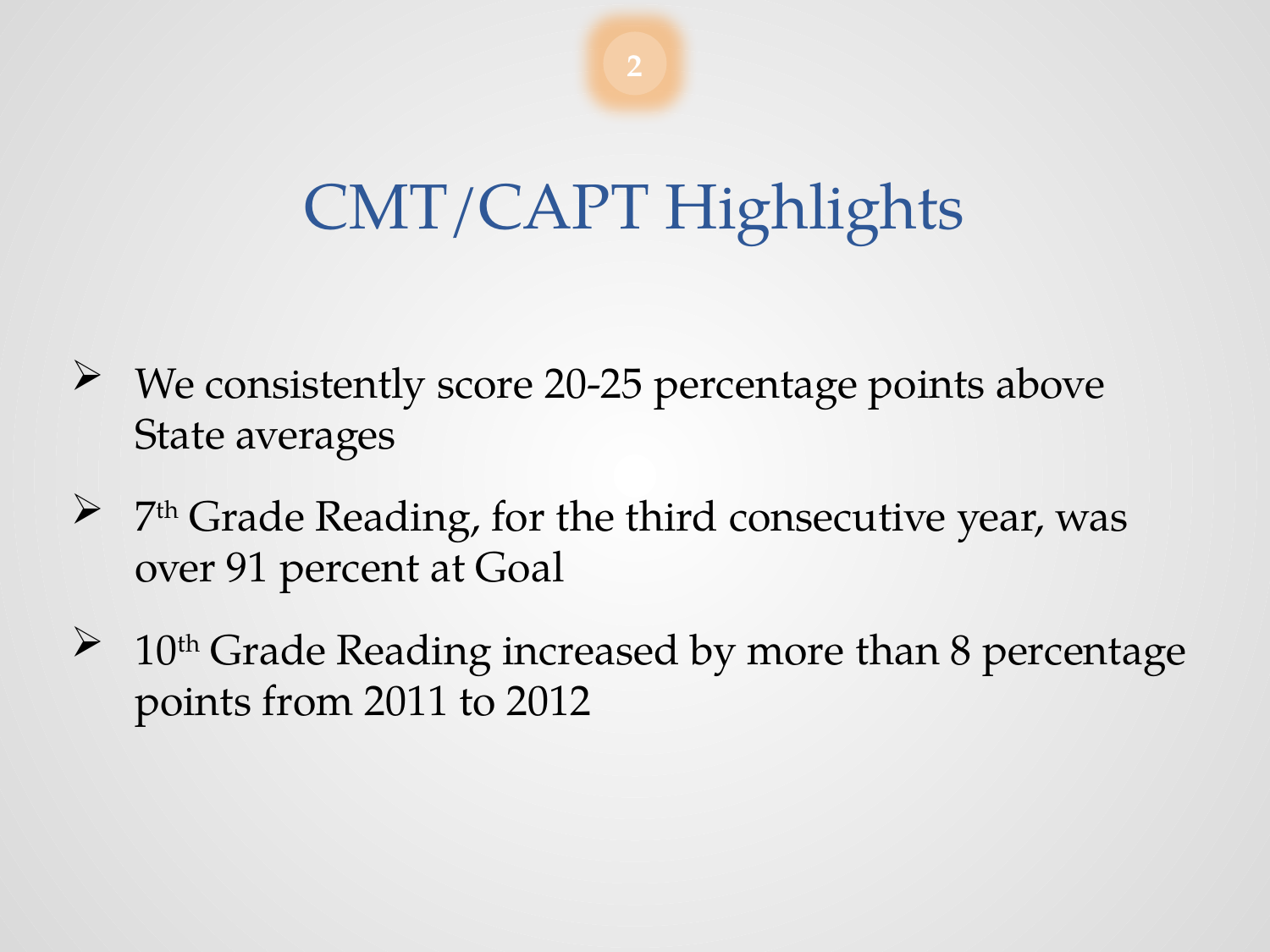

2
# CMT/CAPT Highlights
We consistently score 20-25 percentage points above State averages
7th Grade Reading, for the third consecutive year, was over 91 percent at Goal
10th Grade Reading increased by more than 8 percentage points from 2011 to 2012